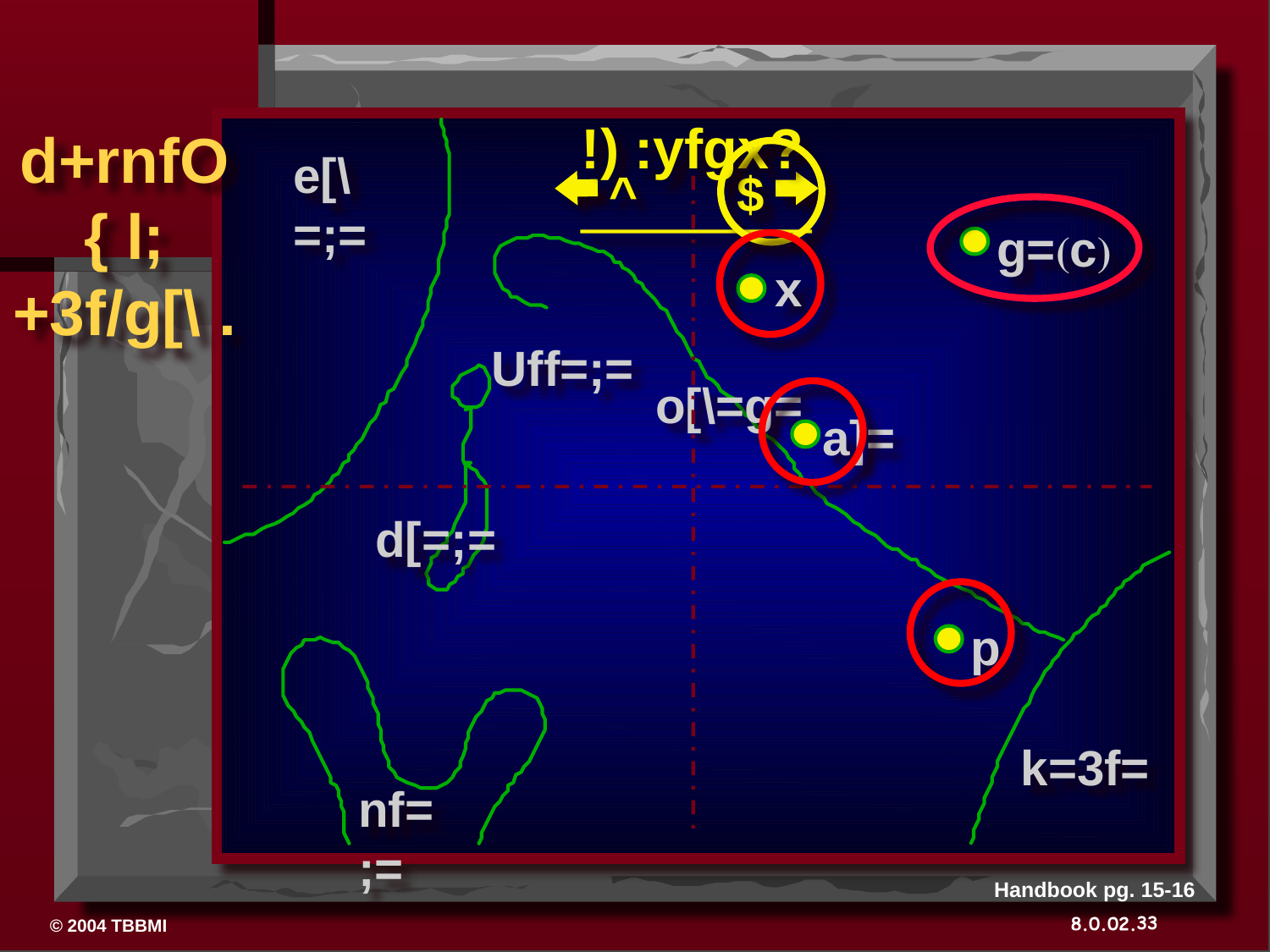

!) :yfgx?

e[\=;=

^
$

g=(c)

x

Uff=;=

o[\=g=

a]=

d[=;=

p

k=3f=
nf=;=

Handbook pg. 15-16
33